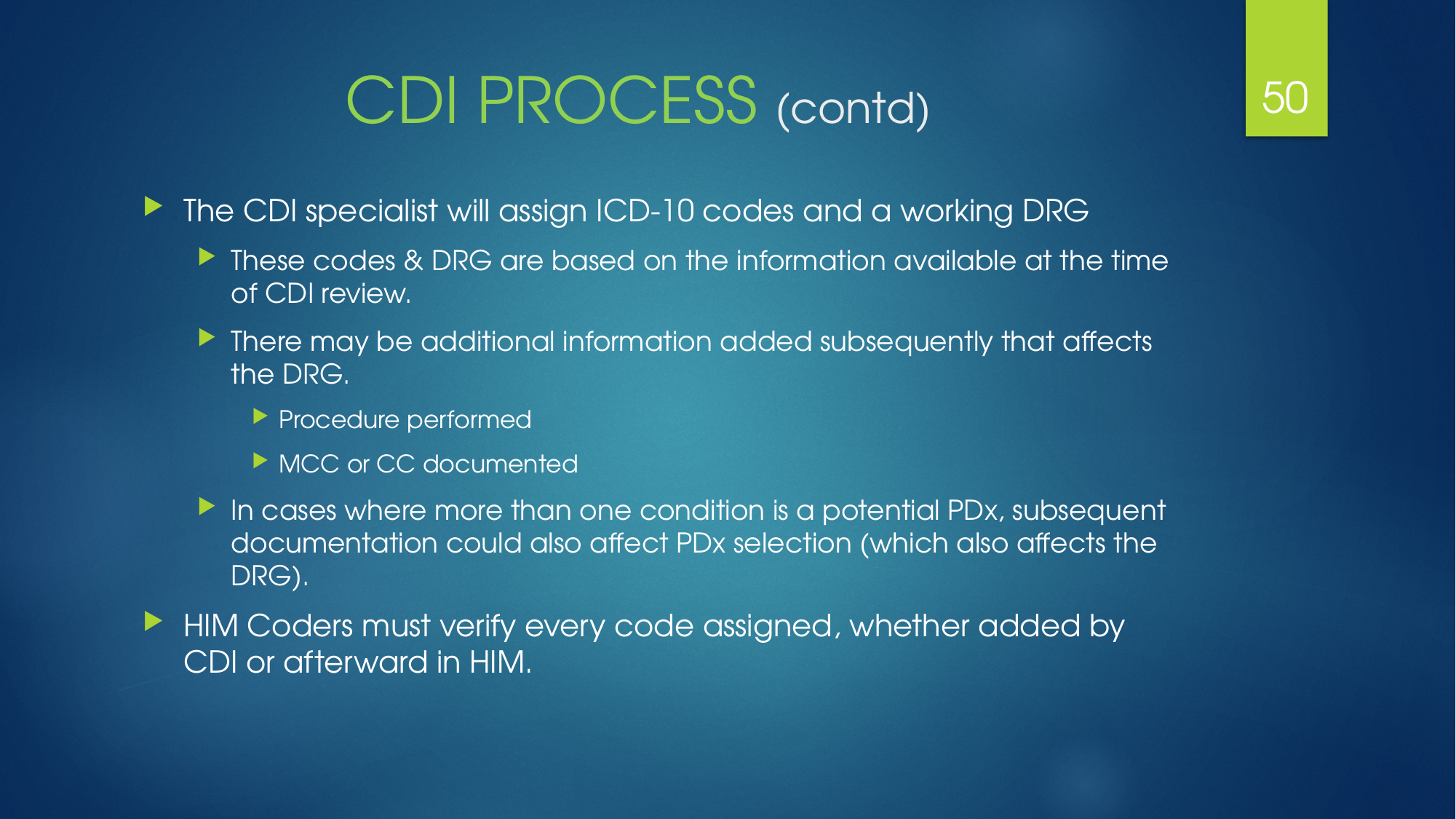

50
# CDI PROCESS (contd)
The CDI specialist will assign ICD-10 codes and a working DRG
These codes & DRG are based on the information available at the time of CDI review.
There may be additional information added subsequently that affects the DRG.
Procedure performed
MCC or CC documented
In cases where more than one condition is a potential PDx, subsequent documentation could also affect PDx selection (which also affects the DRG).
HIM Coders must verify every code assigned, whether added by CDI or afterward in HIM.